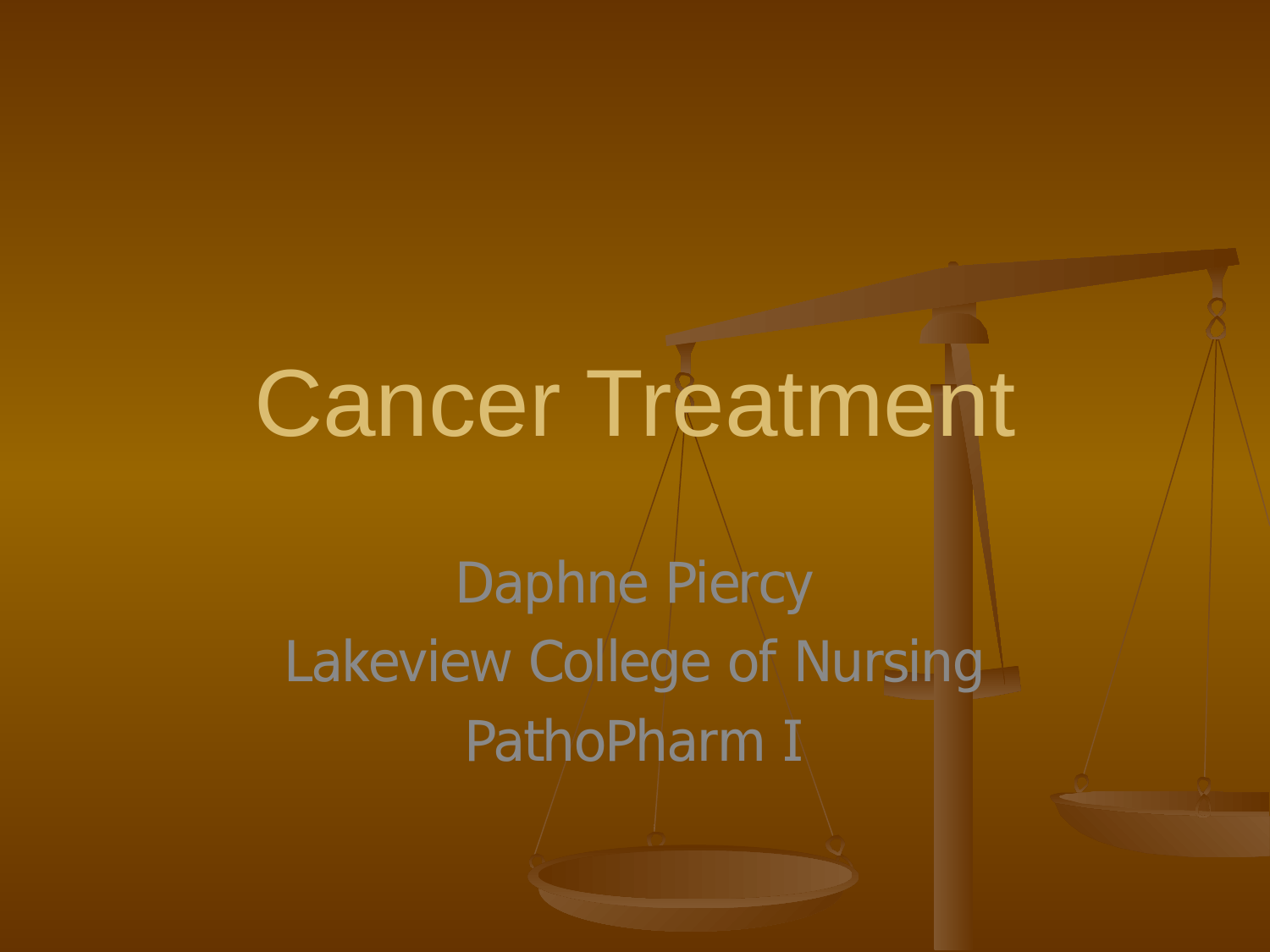

Cancer Treatment
Daphne Piercy
Lakeview College of Nursing
PathoPharm I